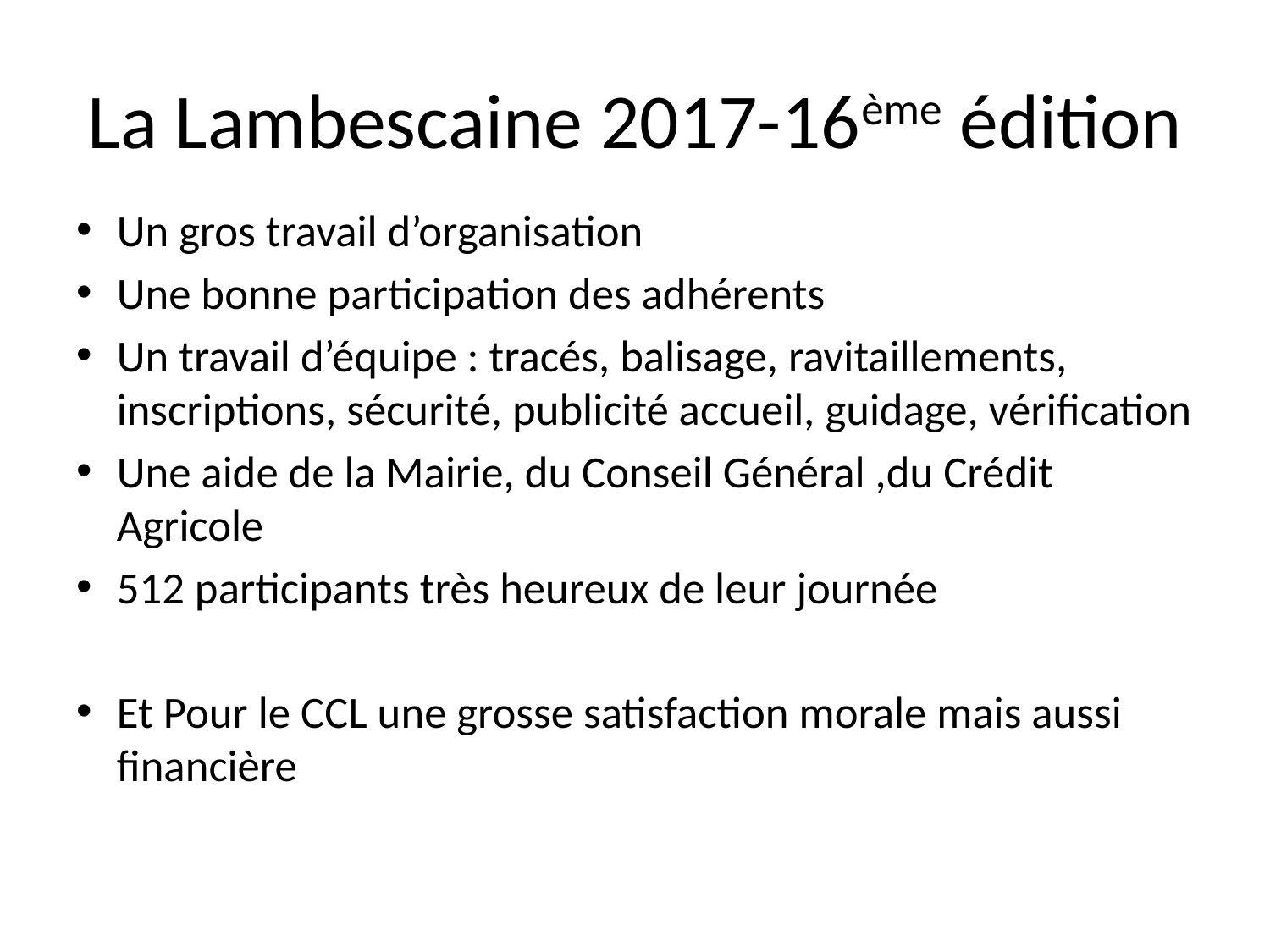

# La Lambescaine 2017-16ème édition
Un gros travail d’organisation
Une bonne participation des adhérents
Un travail d’équipe : tracés, balisage, ravitaillements, inscriptions, sécurité, publicité accueil, guidage, vérification
Une aide de la Mairie, du Conseil Général ,du Crédit Agricole
512 participants très heureux de leur journée

Et Pour le CCL une grosse satisfaction morale mais aussi financière